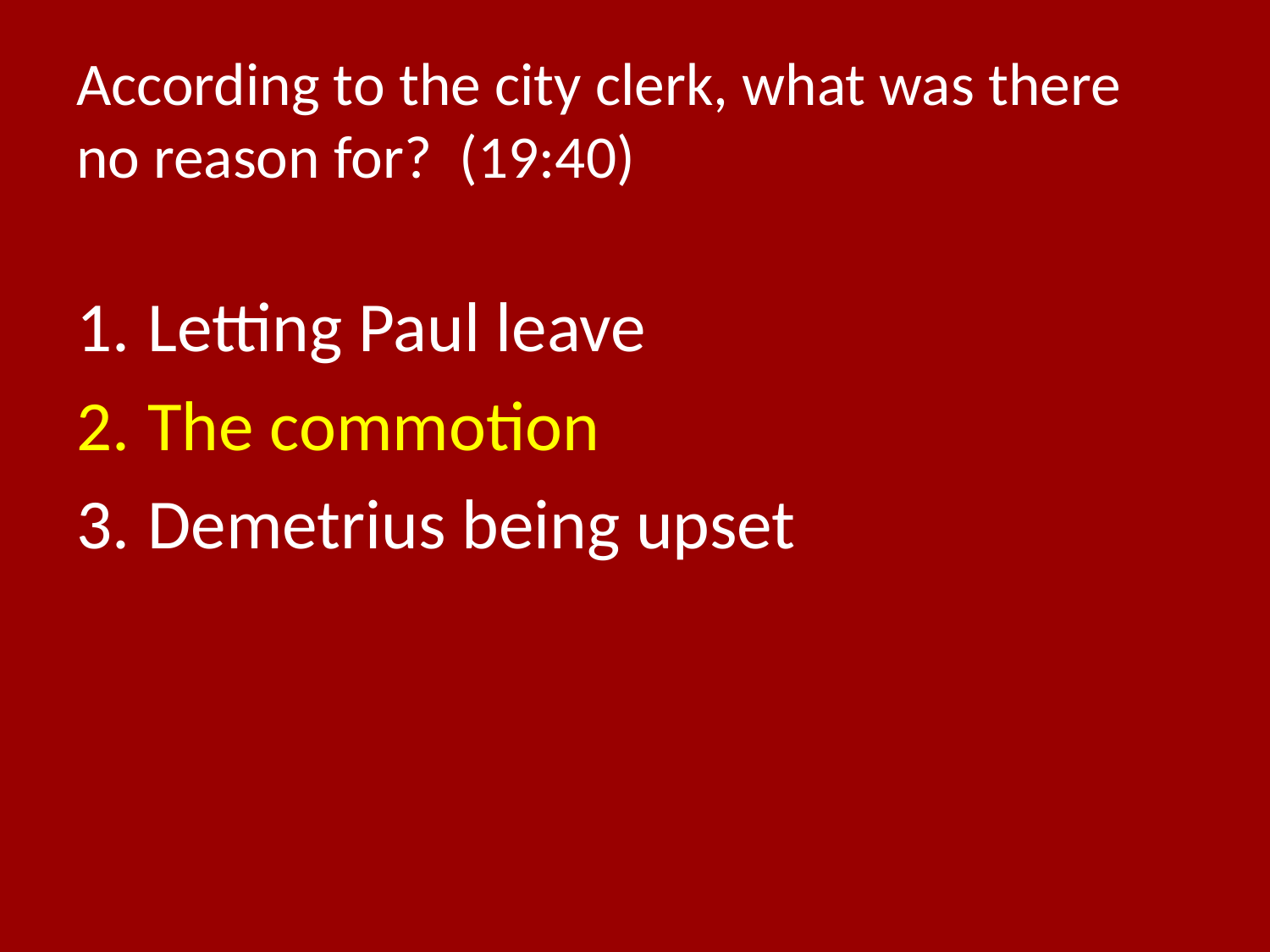

# According to the city clerk, what was there no reason for?  (19:40)
Letting Paul leave
The commotion
Demetrius being upset